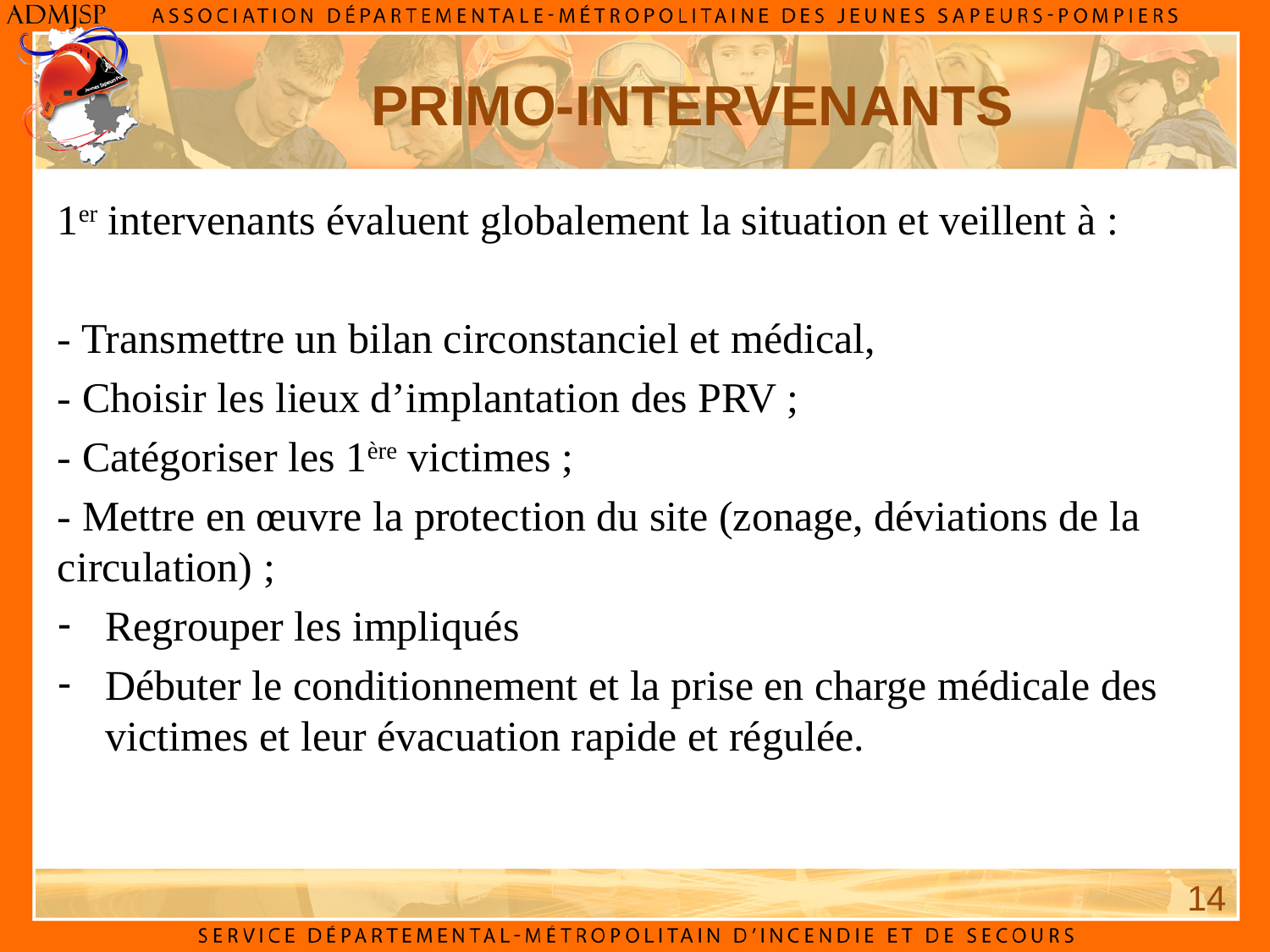

PRIMO-INTERVENANTS
1er intervenants évaluent globalement la situation et veillent à :

- Transmettre un bilan circonstanciel et médical,
- Choisir les lieux d’implantation des PRV ;
- Catégoriser les 1ère victimes ;
- Mettre en œuvre la protection du site (zonage, déviations de la circulation) ;
Regrouper les impliqués
Débuter le conditionnement et la prise en charge médicale des victimes et leur évacuation rapide et régulée.
14